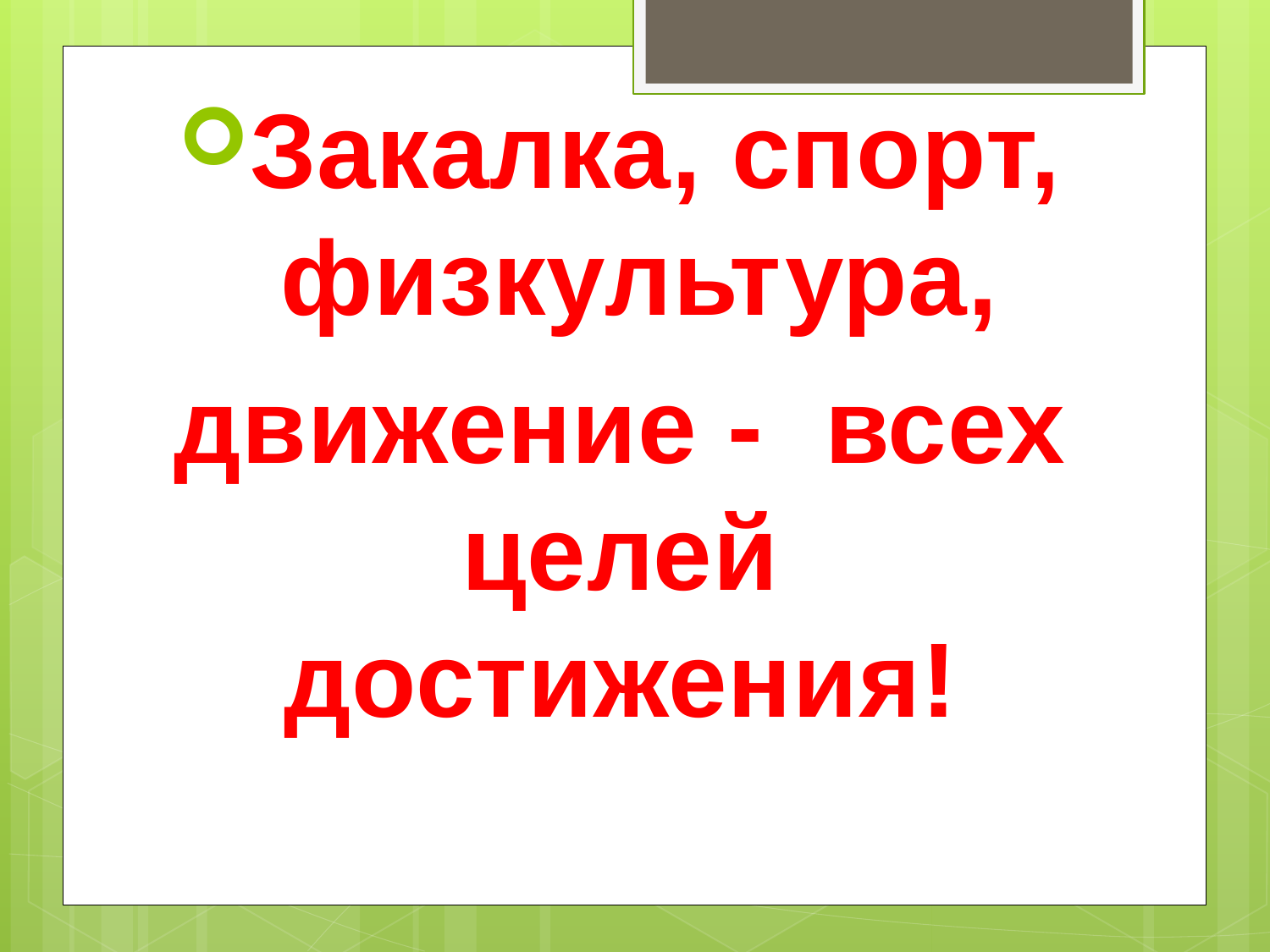

#
Закалка, спорт, физкультура,
движение -  всех целей достижения!